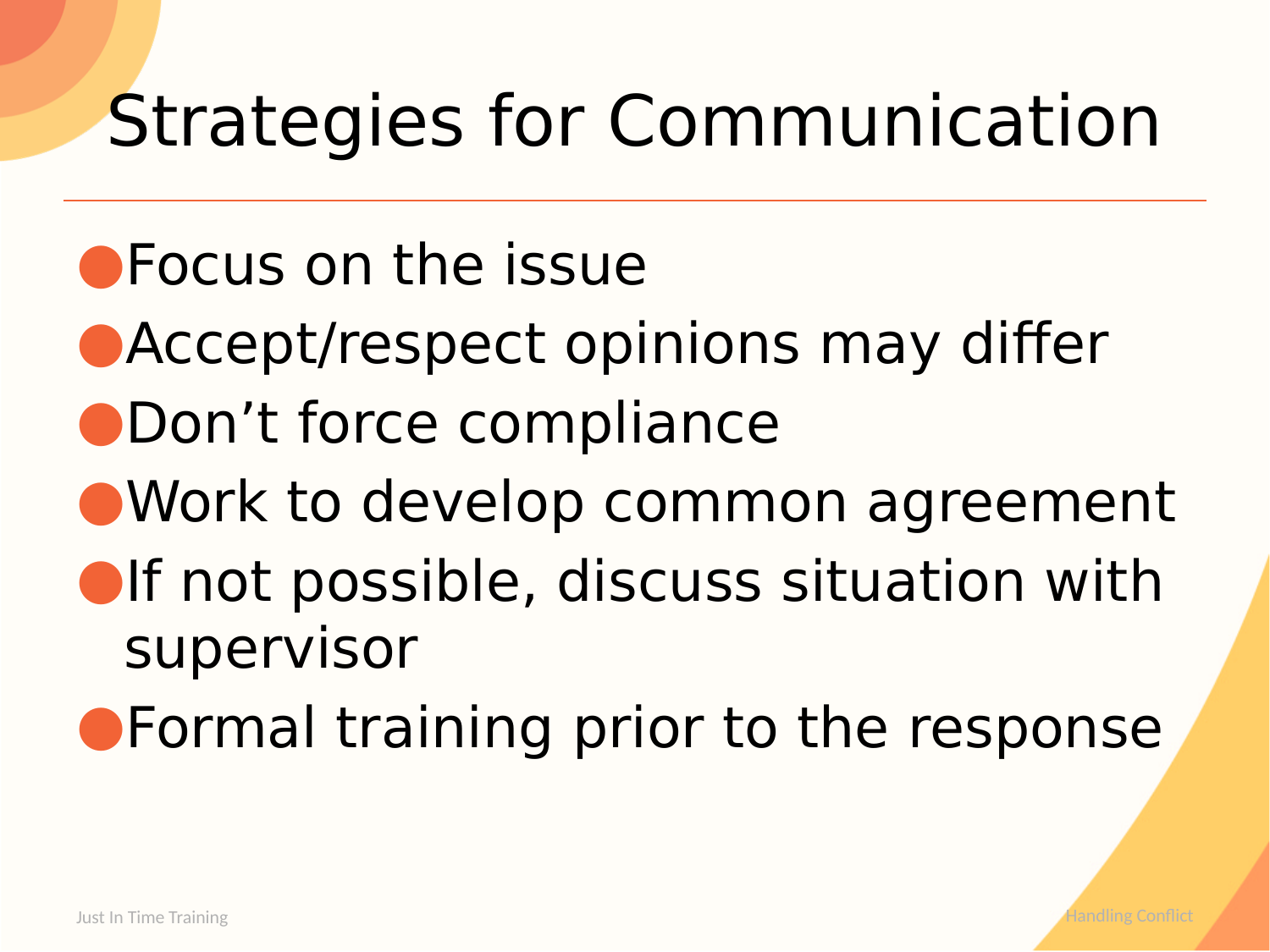

# Strategies for Communication
Focus on the issue
Accept/respect opinions may differ
Don’t force compliance
Work to develop common agreement
If not possible, discuss situation with supervisor
Formal training prior to the response
Just In Time Training
Handling Conflict